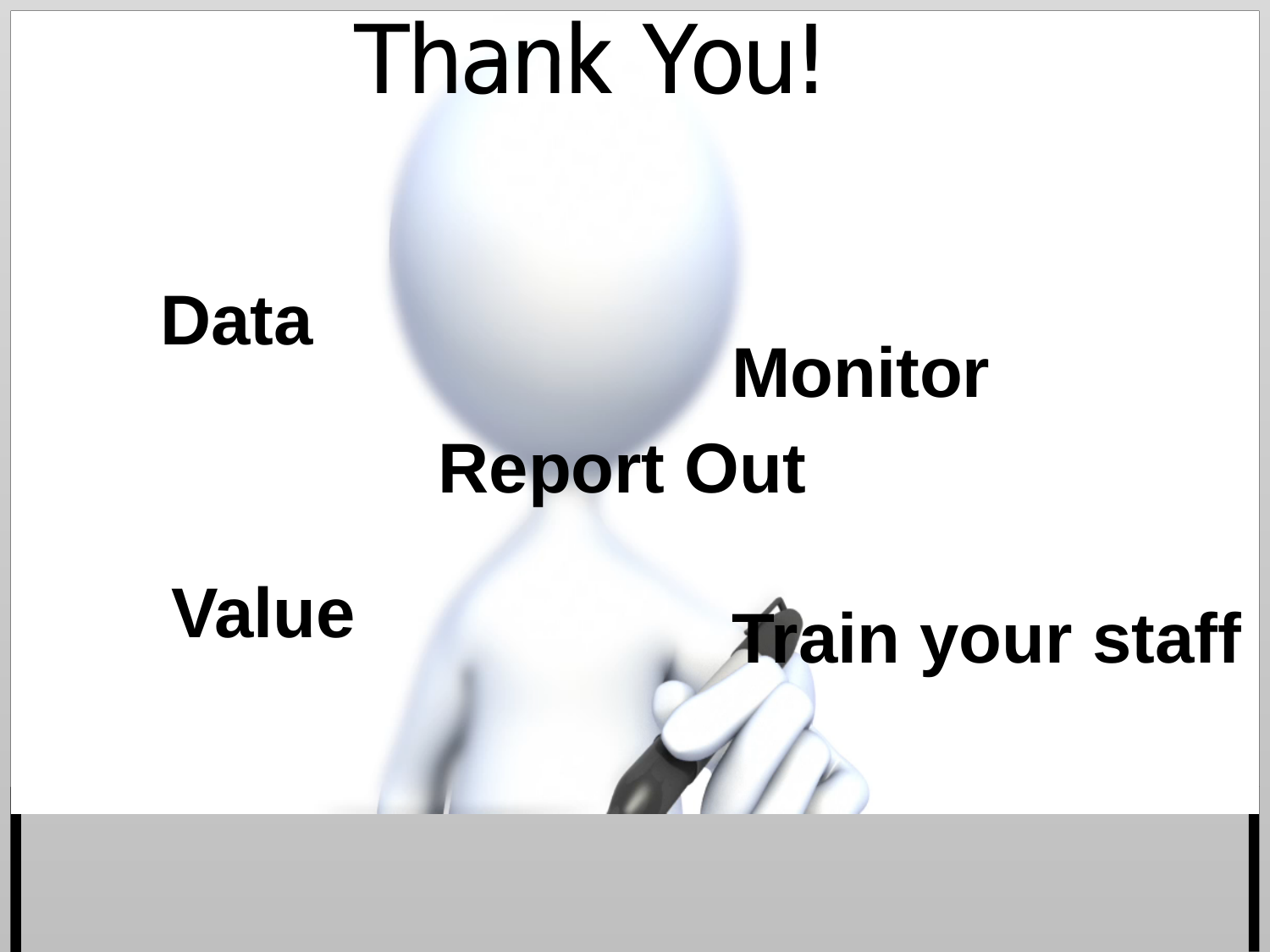

Thank You!
Data
Monitor
Report Out
Value
Train your staff